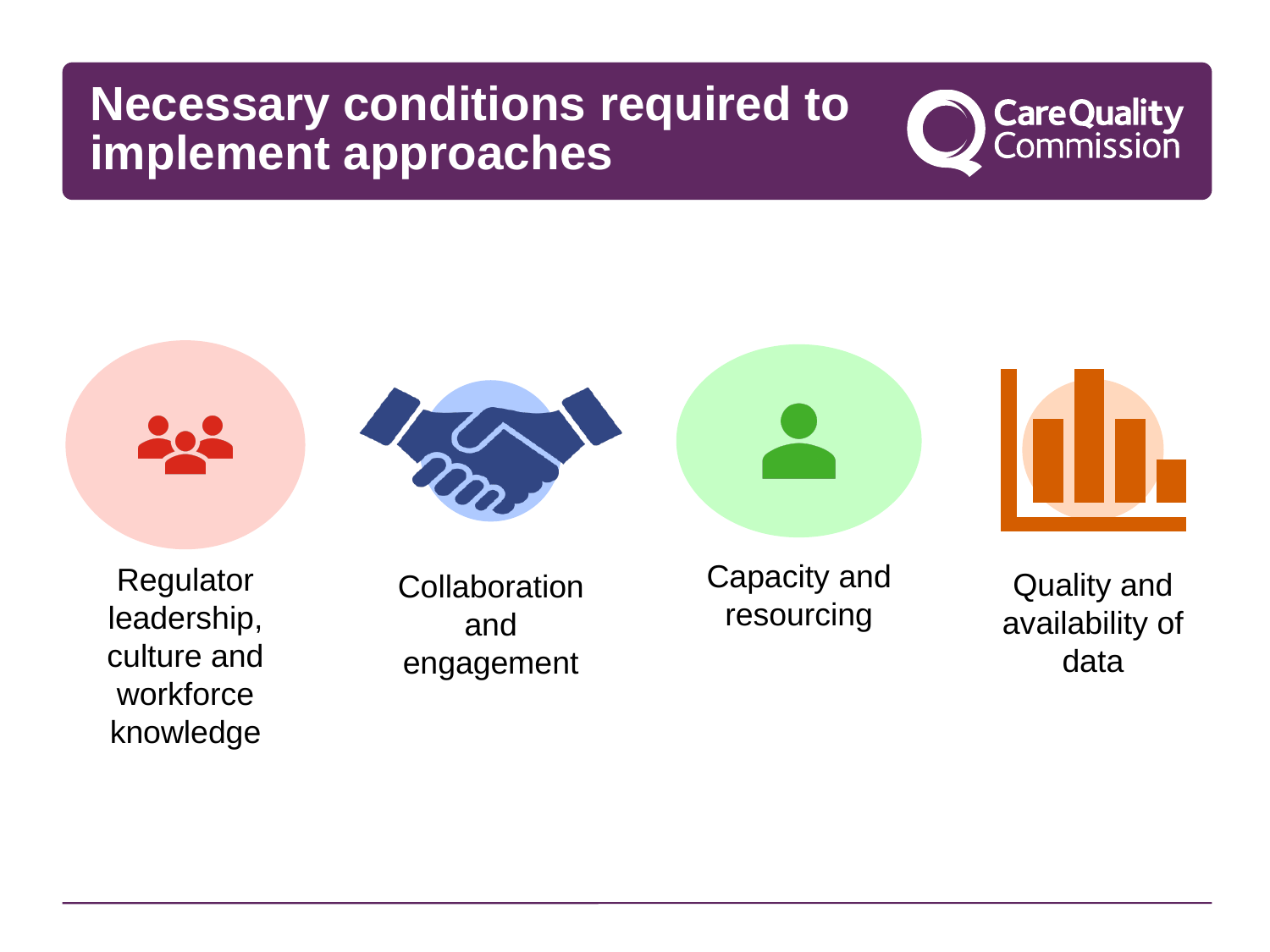

# Necessary conditions required to implement approaches
Regulator leadership, culture and workforce knowledge
Collaboration and engagement
Capacity and resourcing
Quality and availability of data